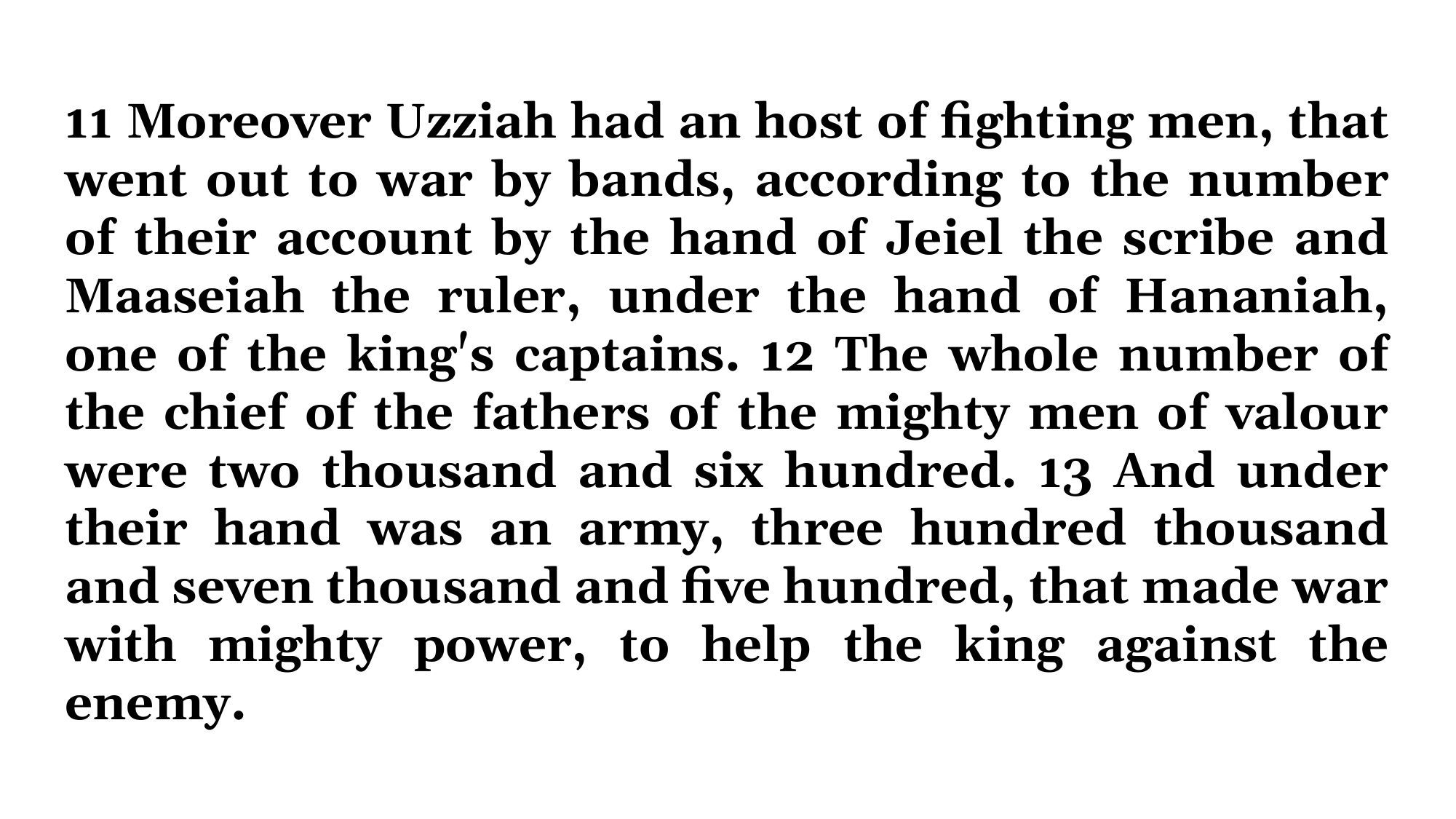

11 Moreover Uzziah had an host of fighting men, that went out to war by bands, according to the number of their account by the hand of Jeiel the scribe and Maaseiah the ruler, under the hand of Hananiah, one of the king's captains. 12 The whole number of the chief of the fathers of the mighty men of valour were two thousand and six hundred. 13 And under their hand was an army, three hundred thousand and seven thousand and five hundred, that made war with mighty power, to help the king against the enemy.